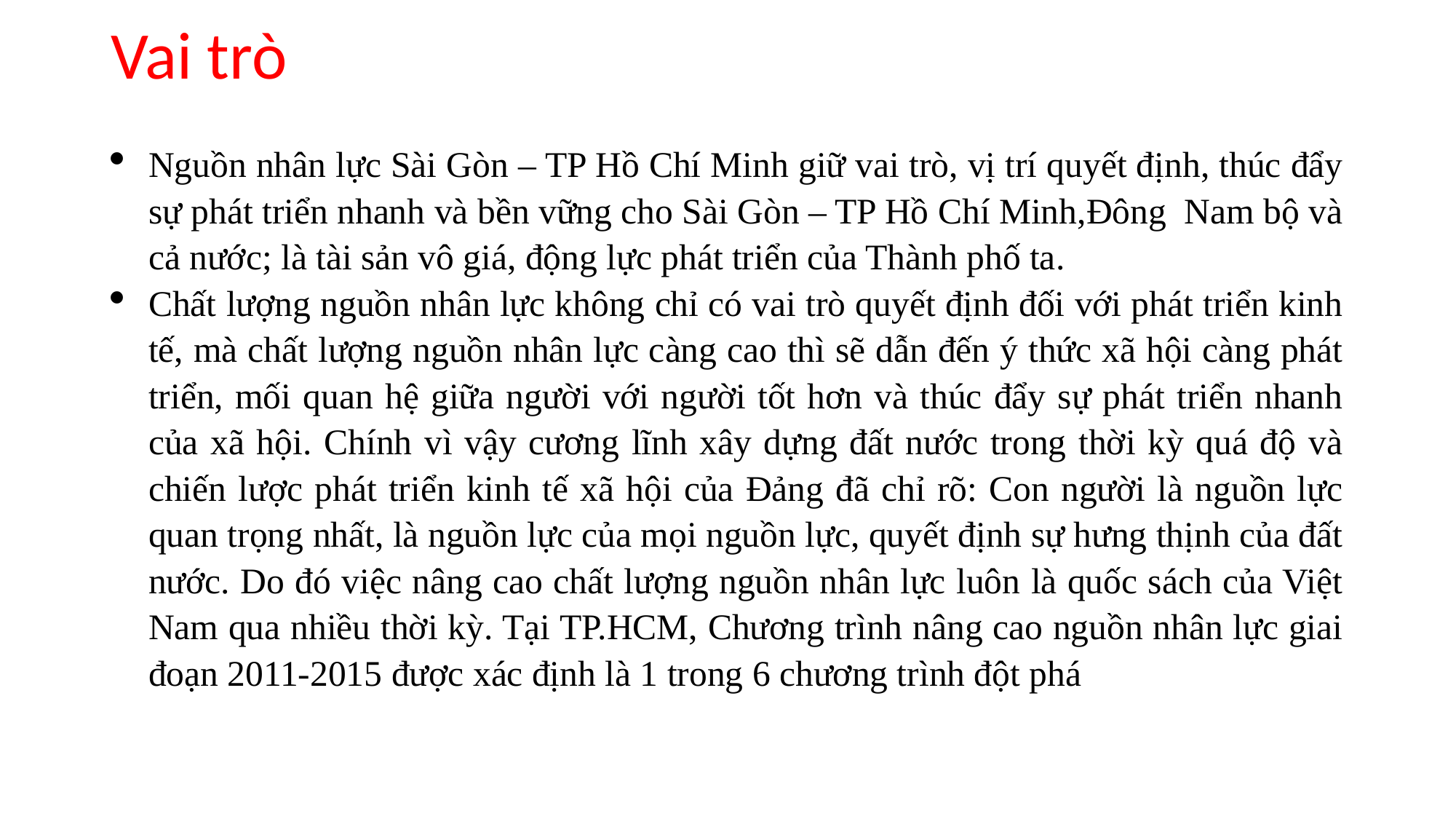

# Vai trò
Nguồn nhân lực Sài Gòn – TP Hồ Chí Minh giữ vai trò, vị trí quyết định, thúc đẩy sự phát triển nhanh và bền vững cho Sài Gòn – TP Hồ Chí Minh,Đông  Nam bộ và cả nước; là tài sản vô giá, động lực phát triển của Thành phố ta.
Chất lượng nguồn nhân lực không chỉ có vai trò quyết định đối với phát triển kinh tế, mà chất lượng nguồn nhân lực càng cao thì sẽ dẫn đến ý thức xã hội càng phát triển, mối quan hệ giữa người với người tốt hơn và thúc đẩy sự phát triển nhanh của xã hội. Chính vì vậy cương lĩnh xây dựng đất nước trong thời kỳ quá độ và chiến lược phát triển kinh tế xã hội của Đảng đã chỉ rõ: Con người là nguồn lực quan trọng nhất, là nguồn lực của mọi nguồn lực, quyết định sự hưng thịnh của đất nước. Do đó việc nâng cao chất lượng nguồn nhân lực luôn là quốc sách của Việt Nam qua nhiều thời kỳ. Tại TP.HCM, Chương trình nâng cao nguồn nhân lực giai đoạn 2011-2015 được xác định là 1 trong 6 chương trình đột phá